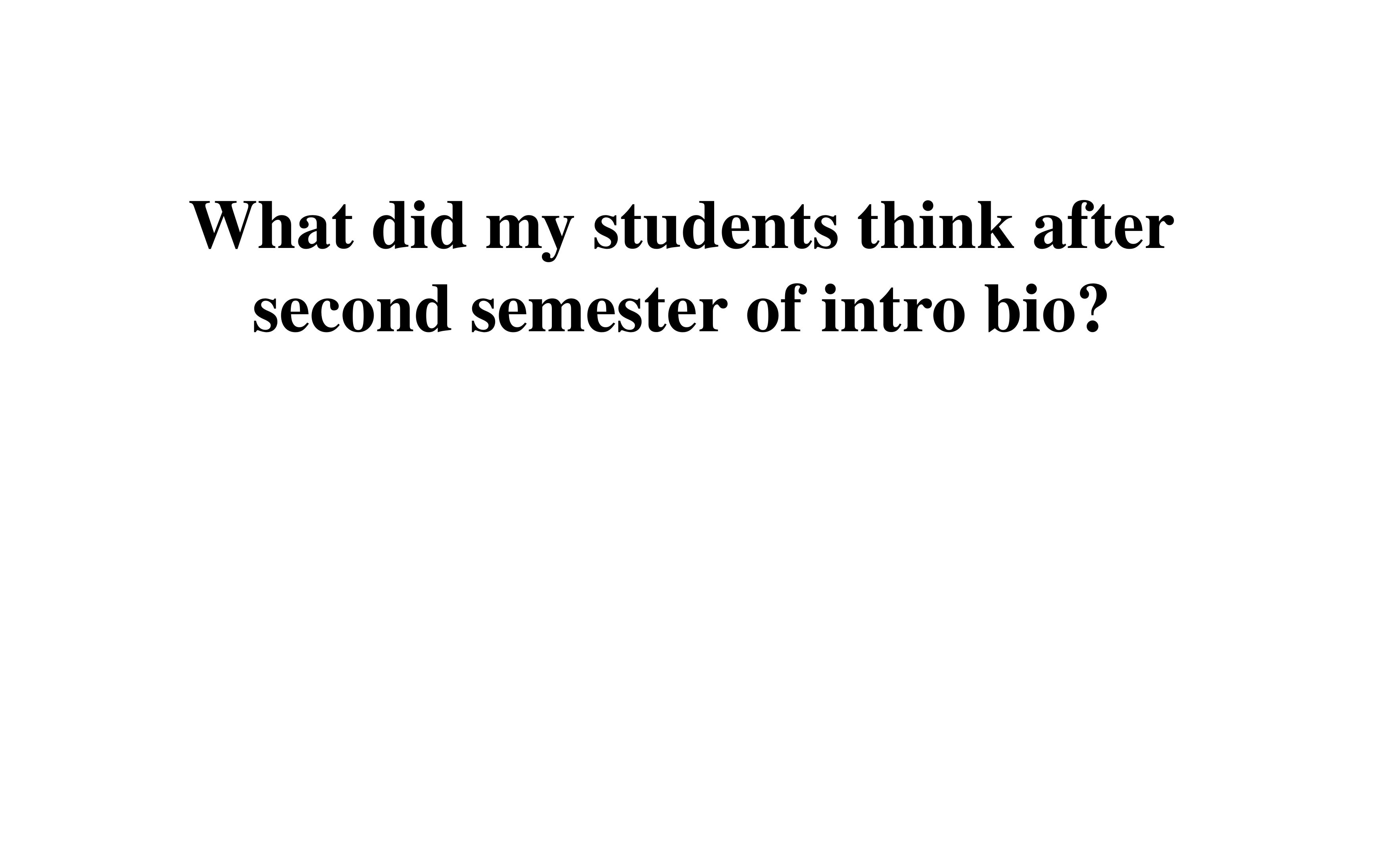

What did my students think after
second semester of intro bio?